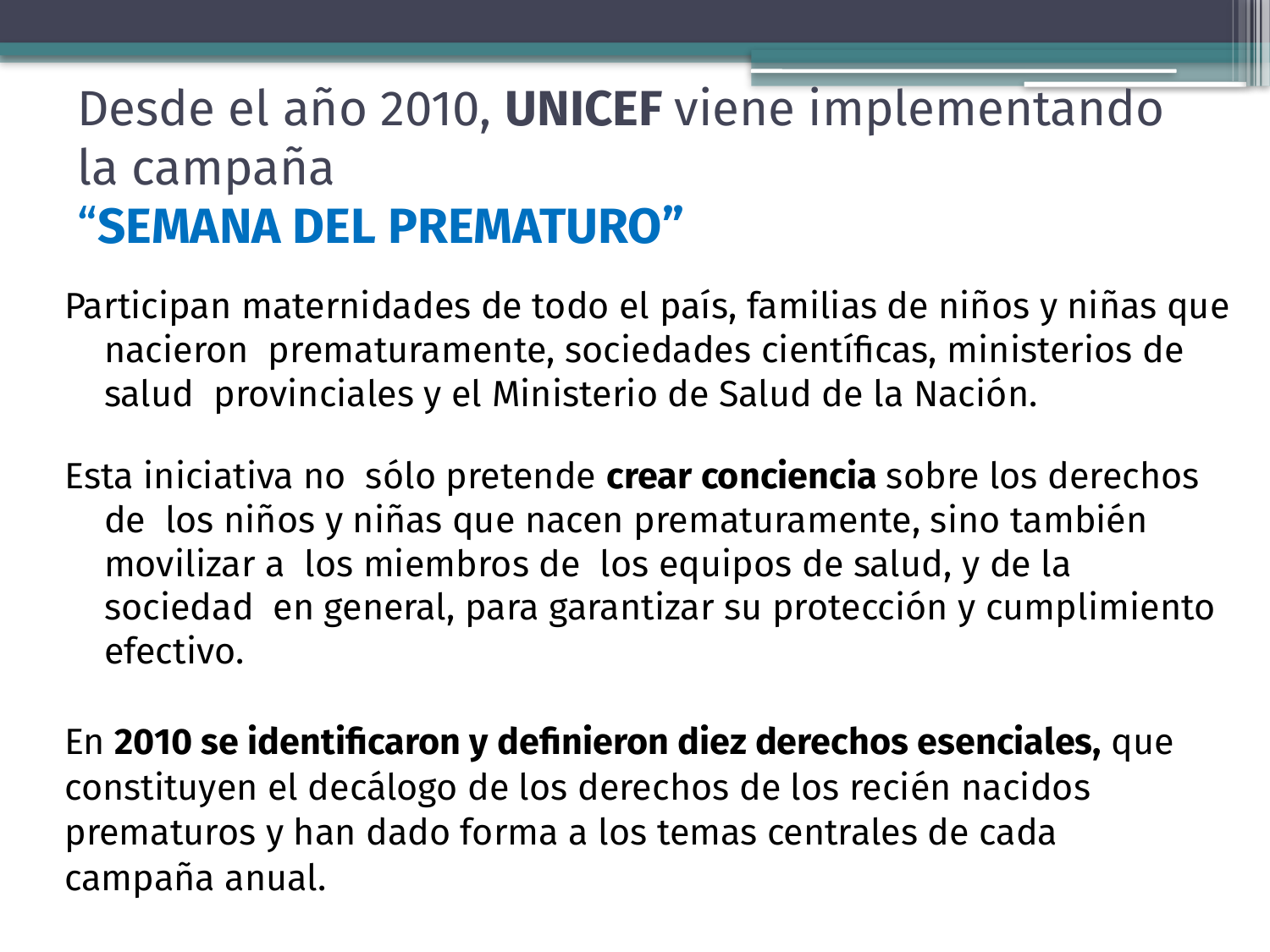

# Desde el año 2010, UNICEF viene implementando la campaña “SEMANA DEL PREMATURO”
Participan maternidades de todo el país, familias de niños y niñas que nacieron  prematuramente, sociedades científicas, ministerios de salud  provinciales y el Ministerio de Salud de la Nación.

Esta iniciativa no  sólo pretende crear conciencia sobre los derechos de  los niños y niñas que nacen prematuramente, sino también movilizar a  los miembros de  los equipos de salud, y de la sociedad  en general, para garantizar su protección y cumplimiento efectivo.

En 2010 se identificaron y definieron diez derechos esenciales, que
constituyen el decálogo de los derechos de los recién nacidos
prematuros y han dado forma a los temas centrales de cada
campaña anual.